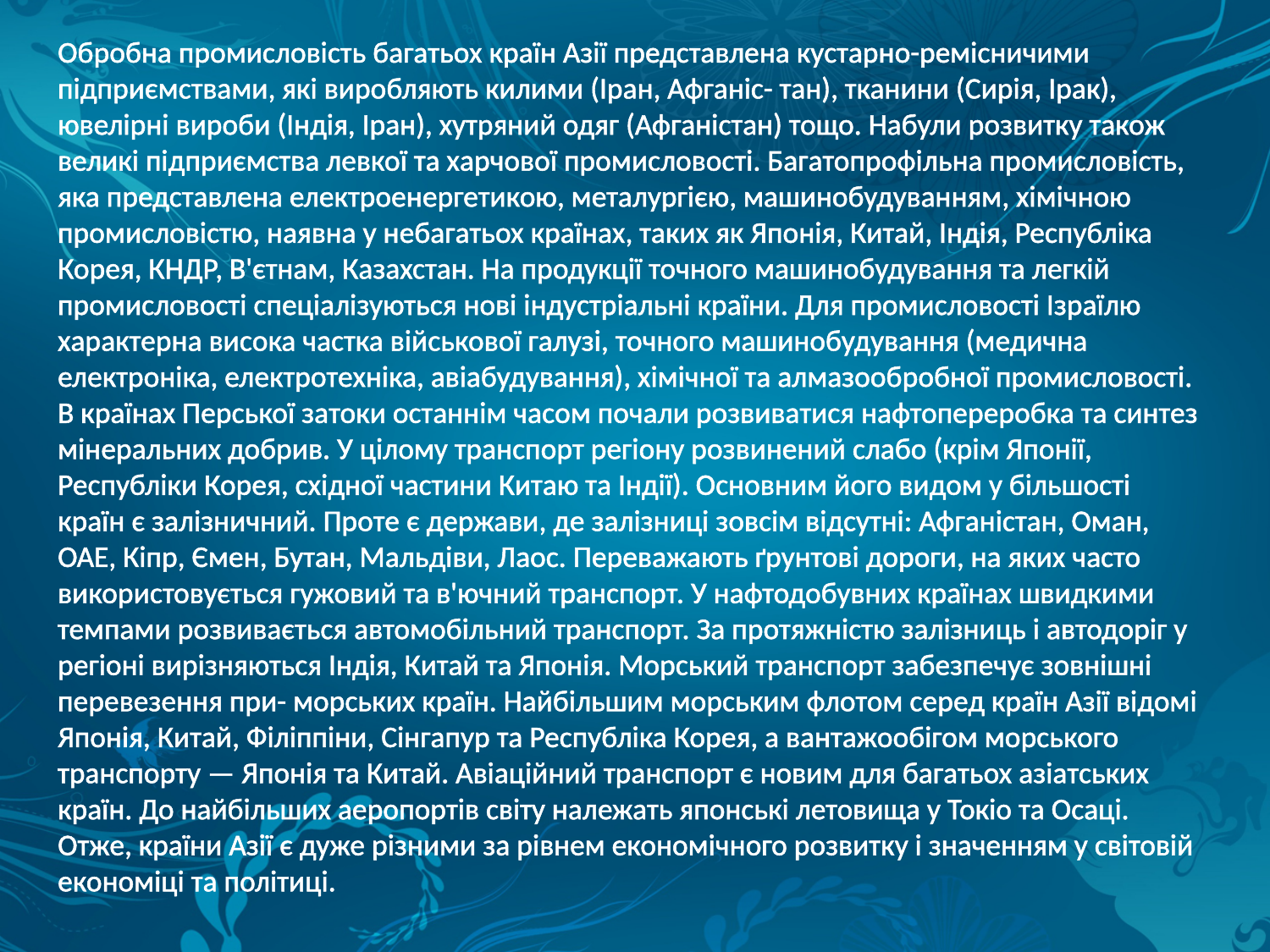

Обробна промисловість багатьох країн Азії представлена кустарно-ремісничими підприємствами, які виробляють килими (Іран, Афганіс- тан), тканини (Сирія, Ірак), ювелірні вироби (Індія, Іран), хутряний одяг (Афганістан) тощо. Набули розвитку також великі підприємства левкої та харчової промисловості. Багатопрофільна промисловість, яка представлена електроенергетикою, металургією, машинобудуванням, хімічною промисловістю, наявна у небагатьох країнах, таких як Японія, Китай, Індія, Республіка Корея, КНДР, В'єтнам, Казахстан. На продукції точного машинобудування та легкій промисловості спеціалізуються нові індустріальні країни. Для промисловості Ізраїлю характерна висока частка військової галузі, точного машинобудування (медична електроніка, електротехніка, авіабудування), хімічної та алмазообробної промисловості. В країнах Перської затоки останнім часом почали розвиватися нафтопереробка та синтез мінеральних добрив. У цілому транспорт регіону розвинений слабо (крім Японії, Республіки Корея, східної частини Китаю та Індії). Основним його видом у більшості країн є залізничний. Проте є держави, де залізниці зовсім відсутні: Афганістан, Оман, ОАЕ, Кіпр, Ємен, Бутан, Мальдіви, Лаос. Переважають ґрунтові дороги, на яких часто використовується гужовий та в'ючний транспорт. У нафтодобувних країнах швидкими темпами розвивається автомобільний транспорт. За протяжністю залізниць і автодоріг у регіоні вирізняються Індія, Китай та Японія. Морський транспорт забезпечує зовнішні перевезення при- морських країн. Найбільшим морським флотом серед країн Азії відомі Японія, Китай, Філіппіни, Сінгапур та Республіка Корея, а вантажообігом морського транспорту — Японія та Китай. Авіаційний транспорт є новим для багатьох азіатських країн. До найбільших аеропортів світу належать японські летовища у Токіо та Осаці. Отже, країни Азії є дуже різними за рівнем економічного розвитку і значенням у світовій економіці та політиці.